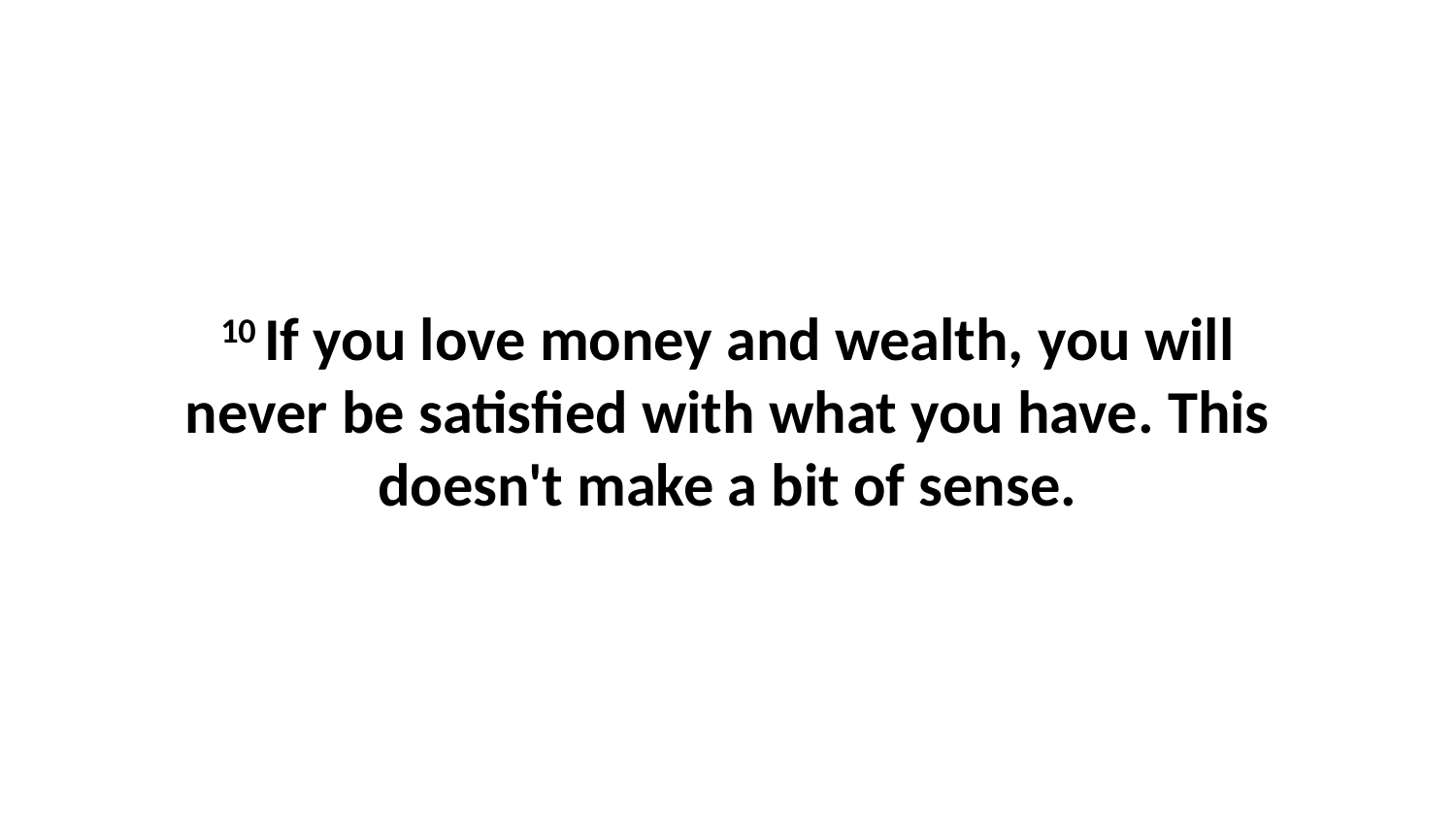

10 If you love money and wealth, you will never be satisfied with what you have. This doesn't make a bit of sense.